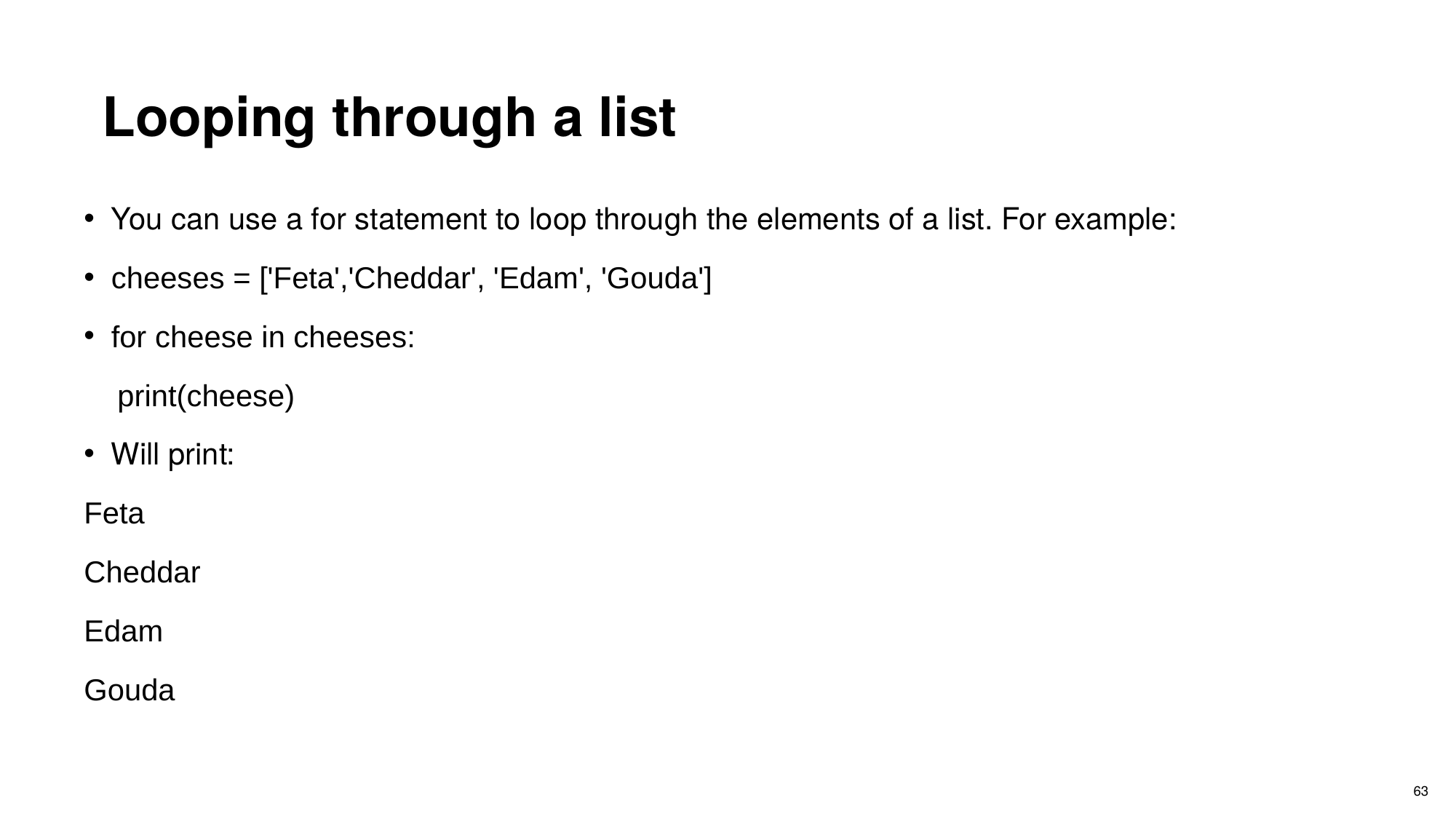

Looping through a list

You can use a for statement to loop through the elements of a list. For example:
cheeses = ['Feta','Cheddar', 'Edam', 'Gouda']
for cheese in cheeses:
    print(cheese)
Will print:
Feta
Cheddar
Edam
Gouda

63